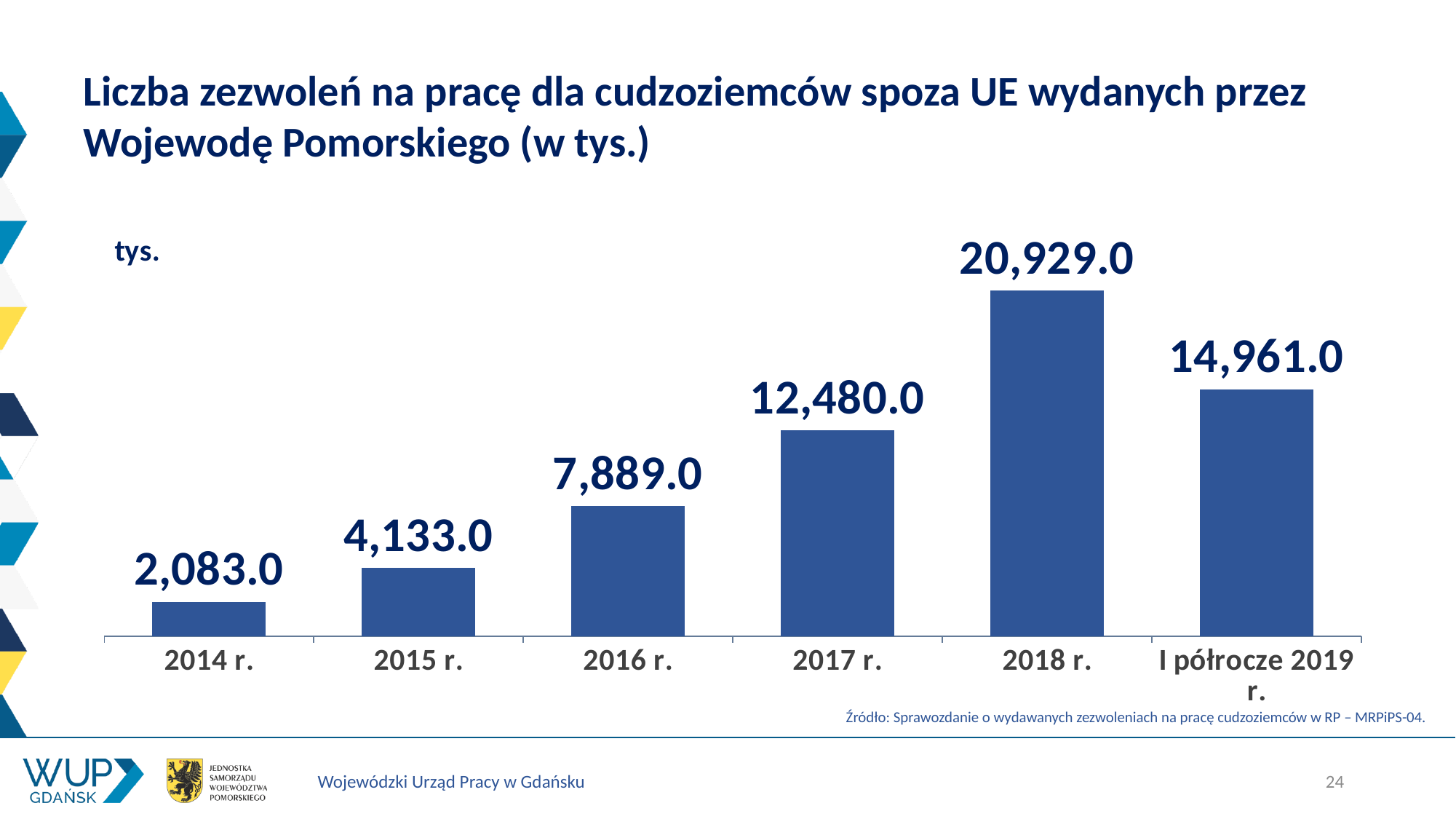

# Liczba zezwoleń na pracę dla cudzoziemców spoza UE wydanych przez Wojewodę Pomorskiego (w tys.)

### Chart

| Category |  |
|---|---|
| 2014 r. | 2083.0 |
| 2015 r. | 4133.0 |
| 2016 r. | 7889.0 |
| 2017 r. | 12480.0 |
| 2018 r. | 20929.0 |
| I półrocze 2019 r. | 14961.0 |
Źródło: Sprawozdanie o wydawanych zezwoleniach na pracę cudzoziemców w RP – MRPiPS-04.
24